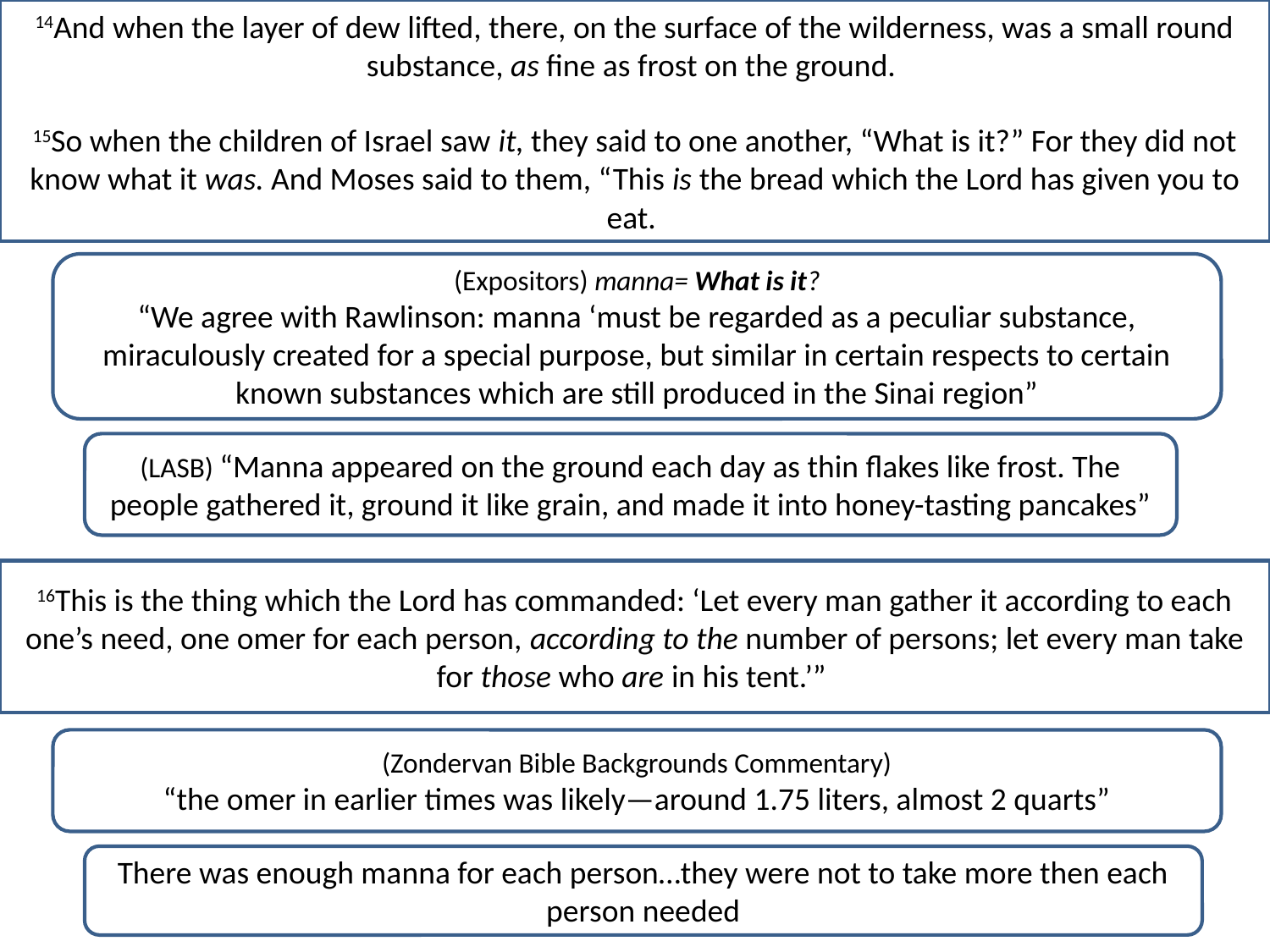

14And when the layer of dew lifted, there, on the surface of the wilderness, was a small round substance, as fine as frost on the ground.
15So when the children of Israel saw it, they said to one another, “What is it?” For they did not know what it was. And Moses said to them, “This is the bread which the Lord has given you to eat.
(Expositors) manna= What is it?
“We agree with Rawlinson: manna ‘must be regarded as a peculiar substance, miraculously created for a special purpose, but similar in certain respects to certain known substances which are still produced in the Sinai region”
(LASB) “Manna appeared on the ground each day as thin flakes like frost. The people gathered it, ground it like grain, and made it into honey-tasting pancakes”
16This is the thing which the Lord has commanded: ‘Let every man gather it according to each one’s need, one omer for each person, according to the number of persons; let every man take for those who are in his tent.’”
(Zondervan Bible Backgrounds Commentary)
“the omer in earlier times was likely—around 1.75 liters, almost 2 quarts”
There was enough manna for each person…they were not to take more then each person needed